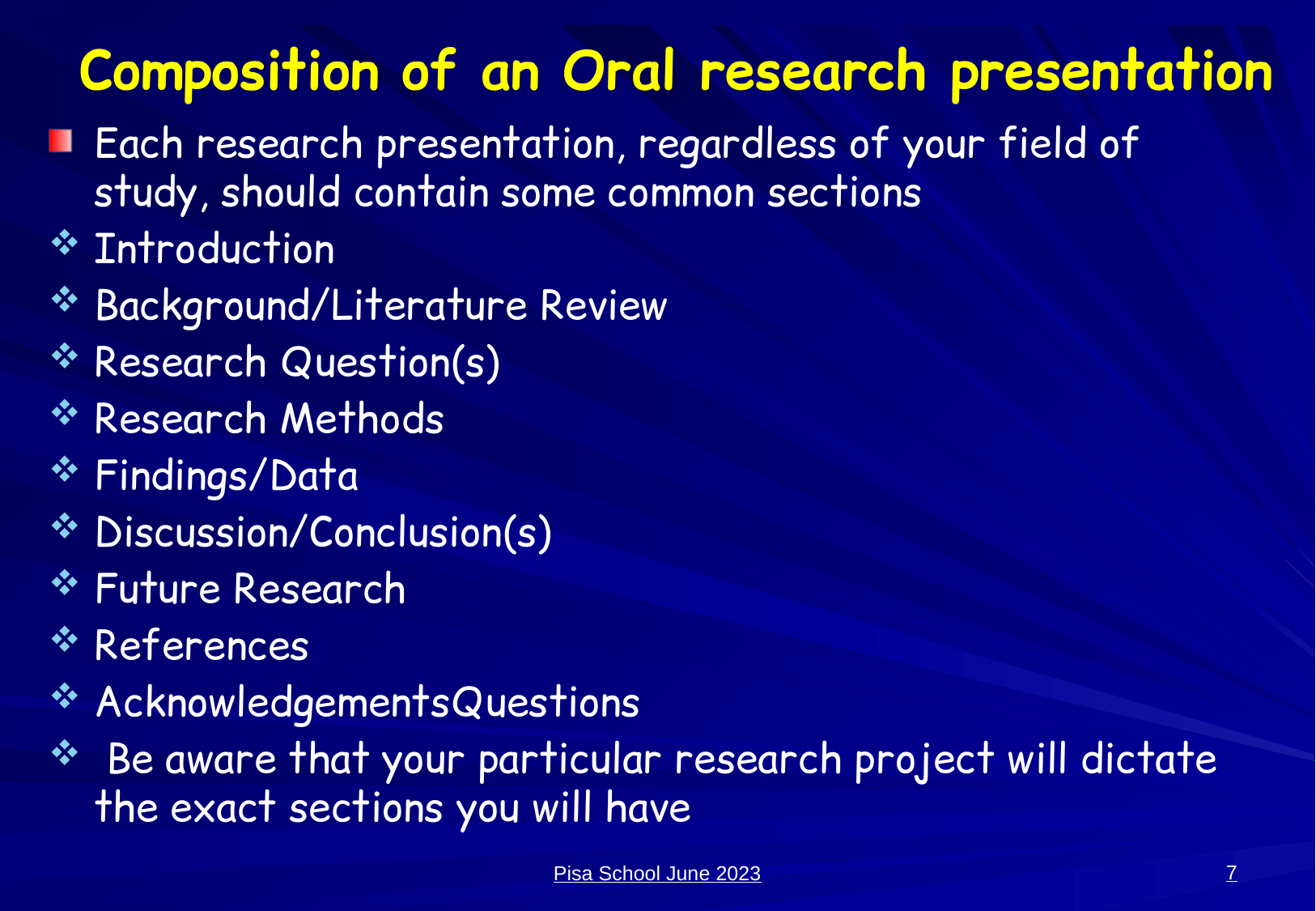

# Composition of an Oral research presentation
Each research presentation, regardless of your field of study, should contain some common sections
Introduction
Background/Literature Review
Research Question(s)
Research Methods
Findings/Data
Discussion/Conclusion(s)
Future Research
References
AcknowledgementsQuestions
 Be aware that your particular research project will dictate the exact sections you will have

7
Pisa School June 2023